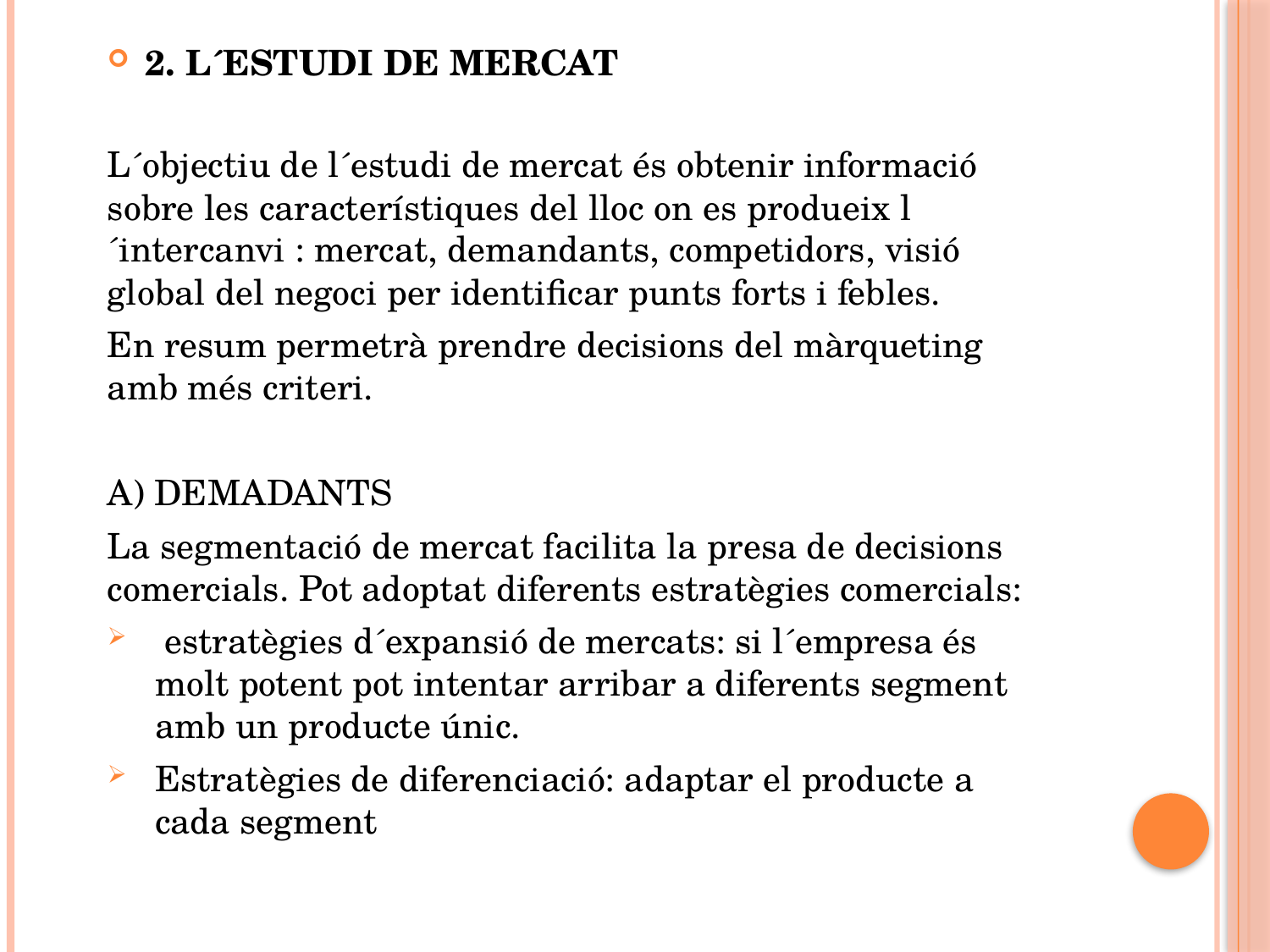

2. L´ESTUDI DE MERCAT

L´objectiu de l´estudi de mercat és obtenir informació sobre les característiques del lloc on es produeix l´intercanvi : mercat, demandants, competidors, visió global del negoci per identificar punts forts i febles.
En resum permetrà prendre decisions del màrqueting amb més criteri.

A) DEMADANTS
La segmentació de mercat facilita la presa de decisions comercials. Pot adoptat diferents estratègies comercials:
 estratègies d´expansió de mercats: si l´empresa és molt potent pot intentar arribar a diferents segment amb un producte únic.
Estratègies de diferenciació: adaptar el producte a cada segment